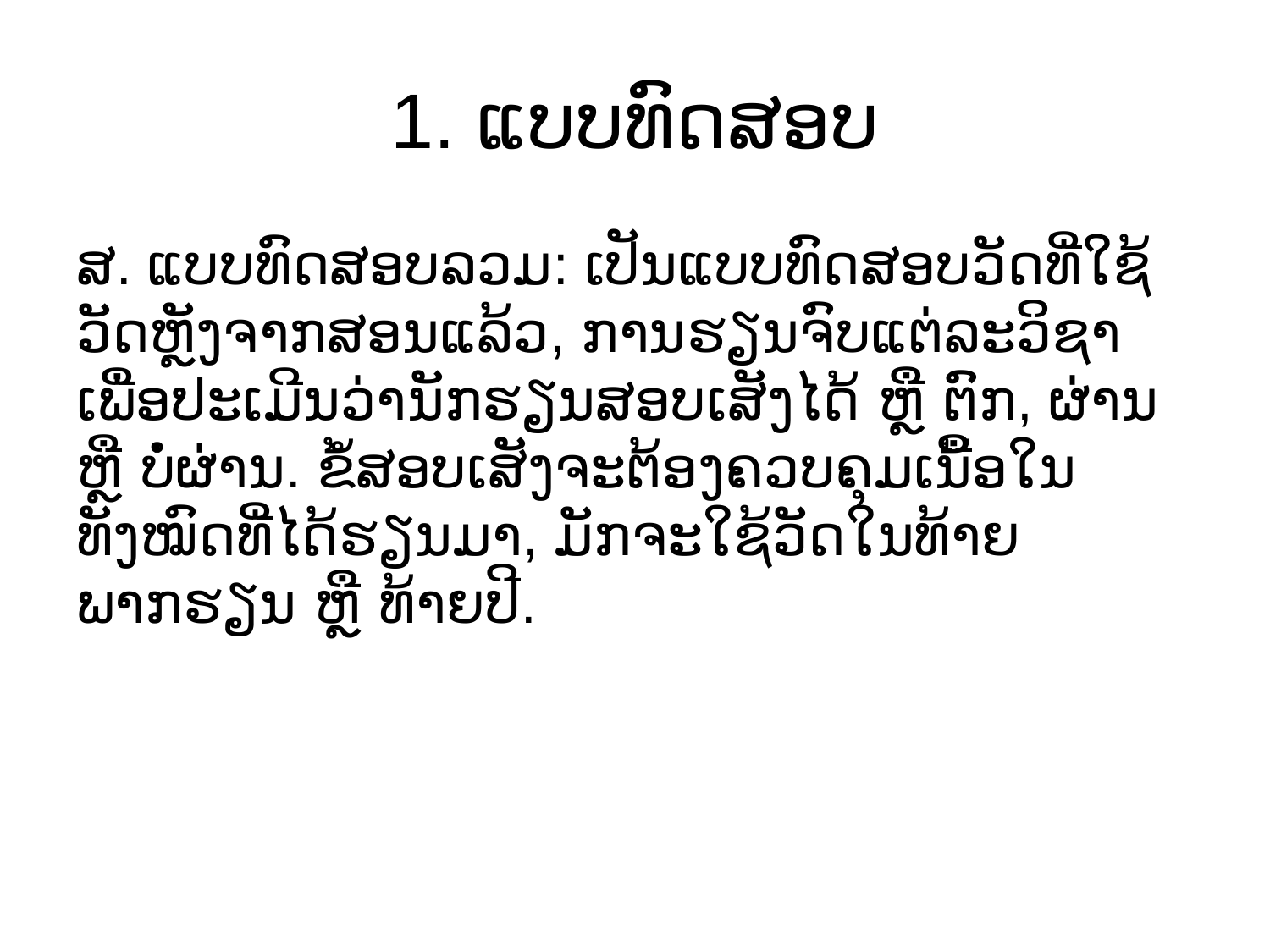

# 1. ແບບທົດສອບ
ສ. ແບບທົດສອບລວມ: ເປັນແບບທົດສອບວັດທີ່ໃຊ້ວັດຫຼັງຈາກສອນແລ້ວ, ການຮຽນຈົບແຕ່ລະວິຊາເພື່ອປະເມີນວ່ານັກຮຽນສອບເສັງໄດ້ ຫຼື ຕົກ, ຜ່ານ ຫຼື ບໍ່ຜ່ານ. ຂໍ້ສອບເສັງຈະຕ້ອງຄວບຄຸມເນື້ອໃນທັງໝົດທີ່ໄດ້ຮຽນມາ, ມັກຈະໃຊ້ວັດໃນທ້າຍພາກຮຽນ ຫຼື ທ້າຍປີ.